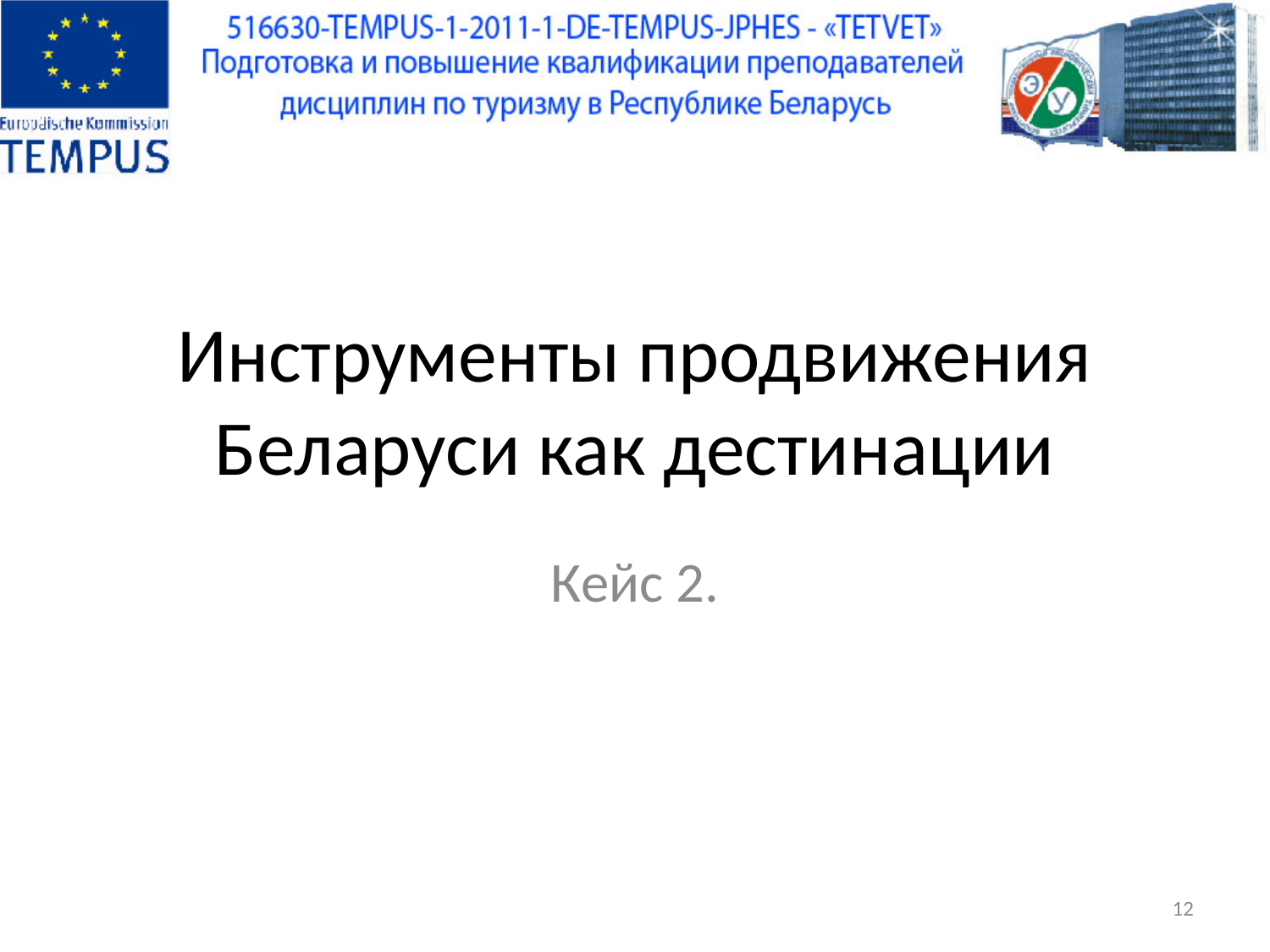

# Инструменты продвижения Беларуси как дестинации
Кейс 2.
12